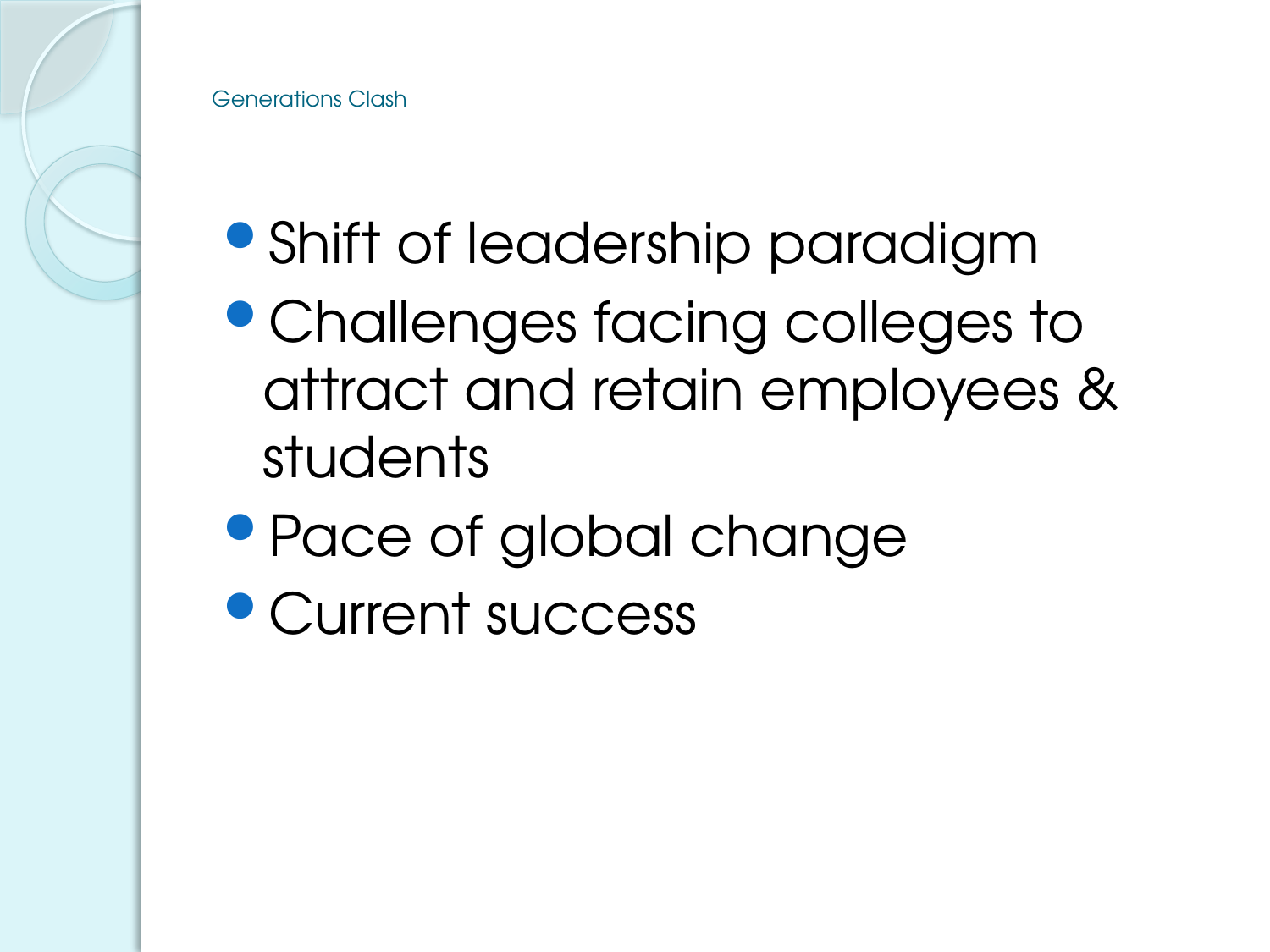

# Generations Clash
Shift of leadership paradigm
Challenges facing colleges to attract and retain employees & students
Pace of global change
Current success